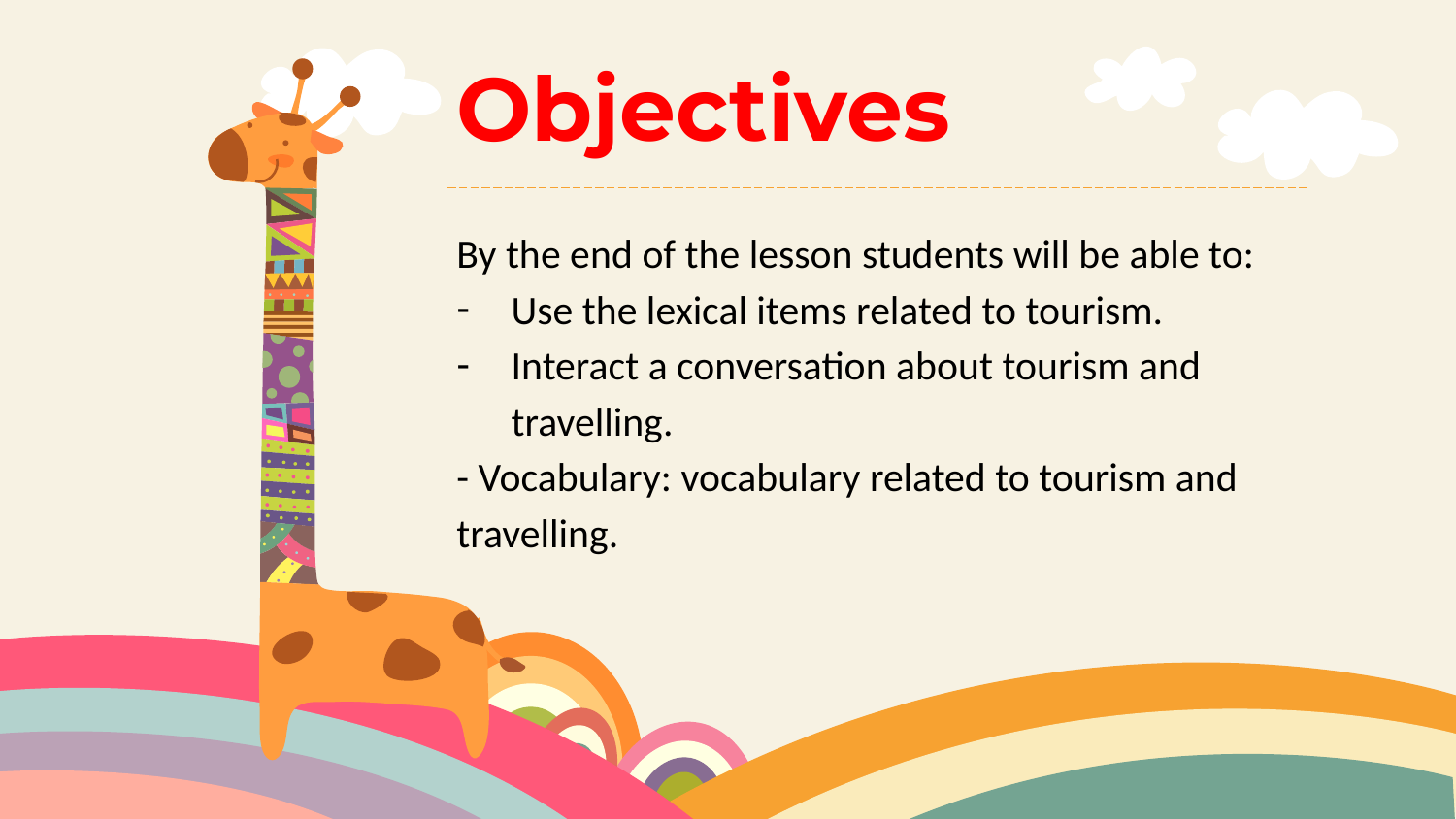

Objectives

By the end of the lesson students will be able to:
Use the lexical items related to tourism.
Interact a conversation about tourism and travelling.
- Vocabulary: vocabulary related to tourism and travelling.